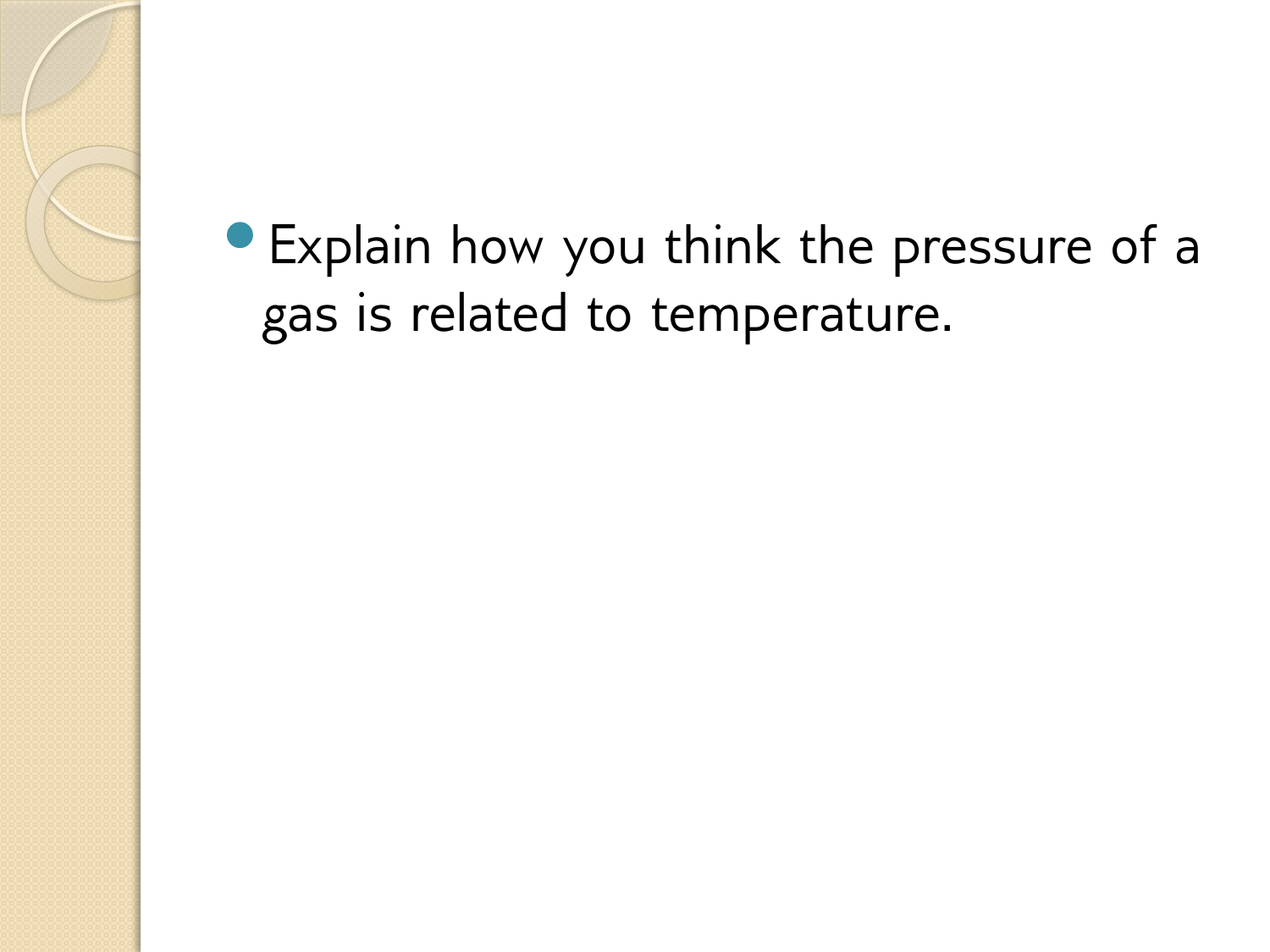

#
Explain how you think the pressure of a gas is related to temperature.